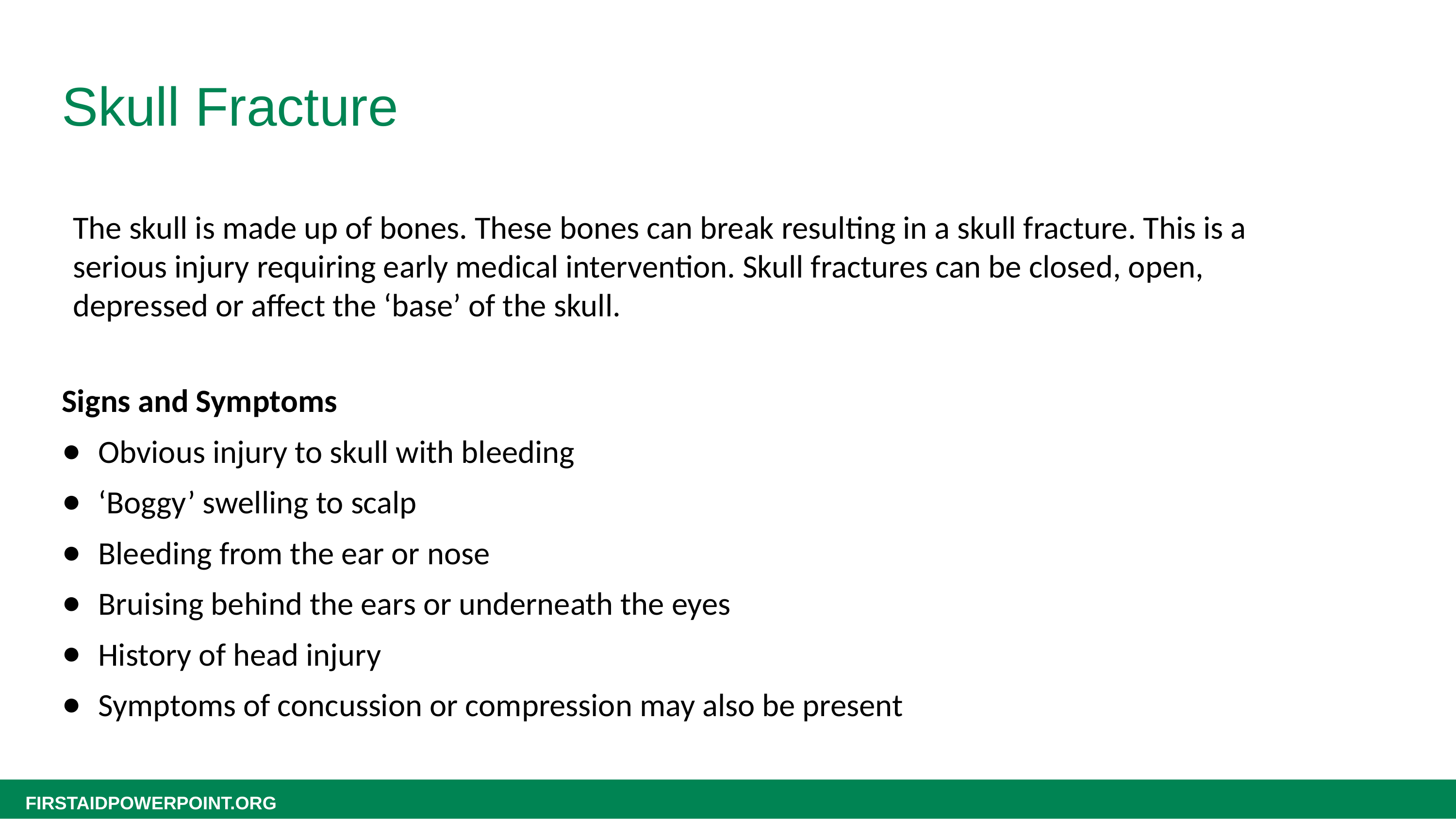

Skull Fracture
The skull is made up of bones. These bones can break resulting in a skull fracture. This is a serious injury requiring early medical intervention. Skull fractures can be closed, open, depressed or affect the ‘base’ of the skull.

Signs and Symptoms
Obvious injury to skull with bleeding
‘Boggy’ swelling to scalp
Bleeding from the ear or nose
Bruising behind the ears or underneath the eyes
History of head injury
Symptoms of concussion or compression may also be present

FIRSTAIDPOWERPOINT.ORG